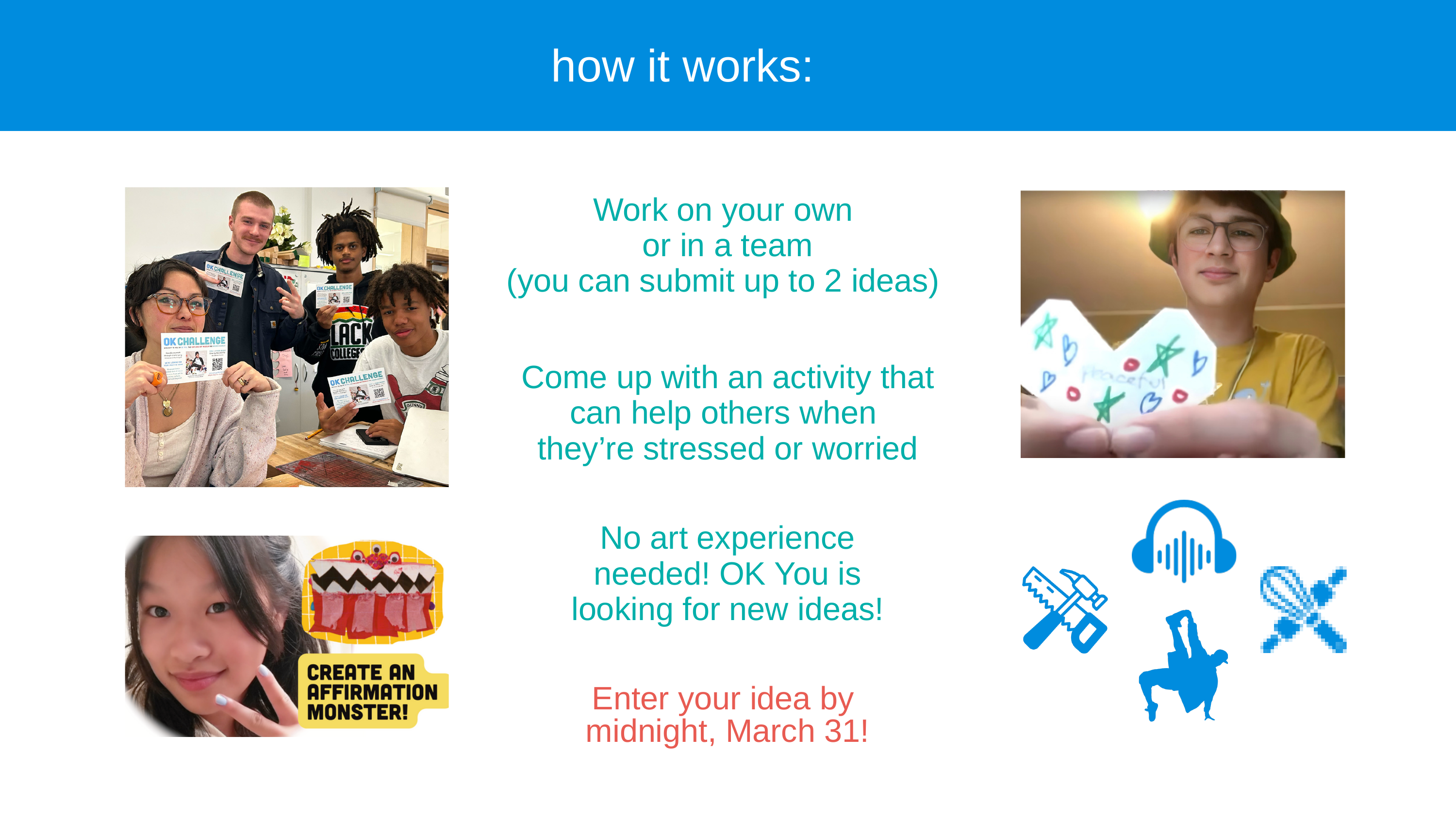

how it works:

Work on your own
or in a team
(you can submit up to 2 ideas)
Come up with an activity that can help others when
they’re stressed or worried

No art experience needed! OK You is looking for new ideas!

Enter your idea by
midnight, March 31!